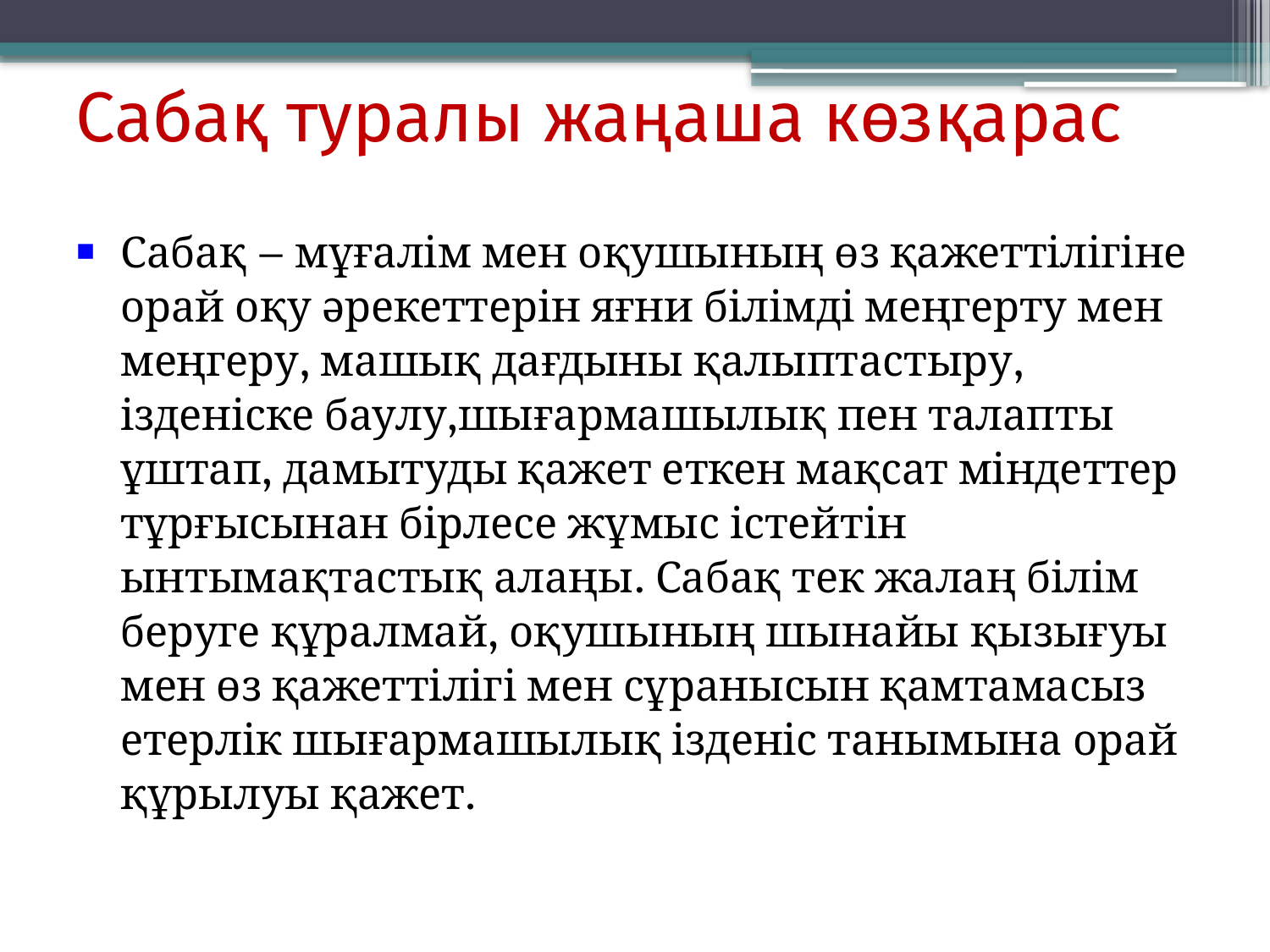

# Сабақ туралы жаңаша көзқарас
Сабақ – мұғалім мен оқушының өз қажеттілігіне орай оқу әрекеттерін яғни білімді меңгерту мен меңгеру, машық дағдыны қалыптастыру, ізденіске баулу,шығармашылық пен талапты ұштап, дамытуды қажет еткен мақсат міндеттер тұрғысынан бірлесе жұмыс істейтін ынтымақтастық алаңы. Сабақ тек жалаң білім беруге құралмай, оқушының шынайы қызығуы мен өз қажеттілігі мен сұранысын қамтамасыз етерлік шығармашылық ізденіс танымына орай құрылуы қажет.